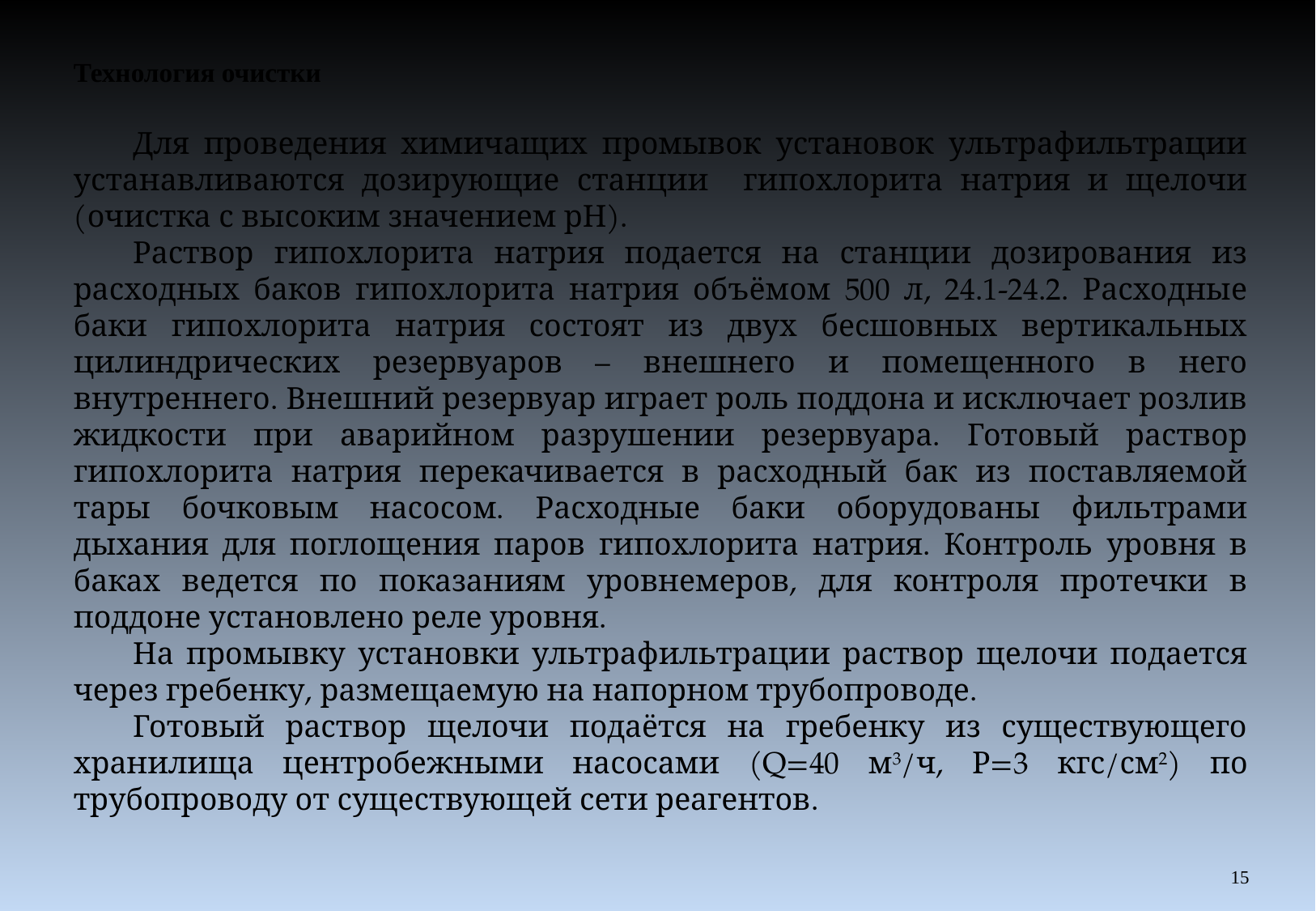

Технология очистки
Для проведения химичащих промывок установок ультрафильтрации устанавливаются дозирующие станции  гипохлорита натрия и щелочи (очистка с высоким значением рН).
Раствор гипохлорита натрия подается на станции дозирования из расходных баков гипохлорита натрия объёмом 500 л, 24.1-24.2. Расходные баки гипохлорита натрия состоят из двух бесшовных вертикальных цилиндрических резервуаров – внешнего и помещенного в него внутреннего. Внешний резервуар играет роль поддона и исключает розлив жидкости при аварийном разрушении резервуара. Готовый раствор гипохлорита натрия перекачивается в расходный бак из поставляемой тары бочковым насосом. Расходные баки оборудованы фильтрами дыхания для поглощения паров гипохлорита натрия. Контроль уровня в баках ведется по показаниям уровнемеров, для контроля протечки в поддоне установлено реле уровня.
На промывку установки ультрафильтрации раствор щелочи подается через гребенку, размещаемую на напорном трубопроводе.
Готовый раствор щелочи подаётся на гребенку из существующего хранилища центробежными насосами (Q=40 м3/ч, Р=3 кгс/см2) по трубопроводу от существующей сети реагентов.

15